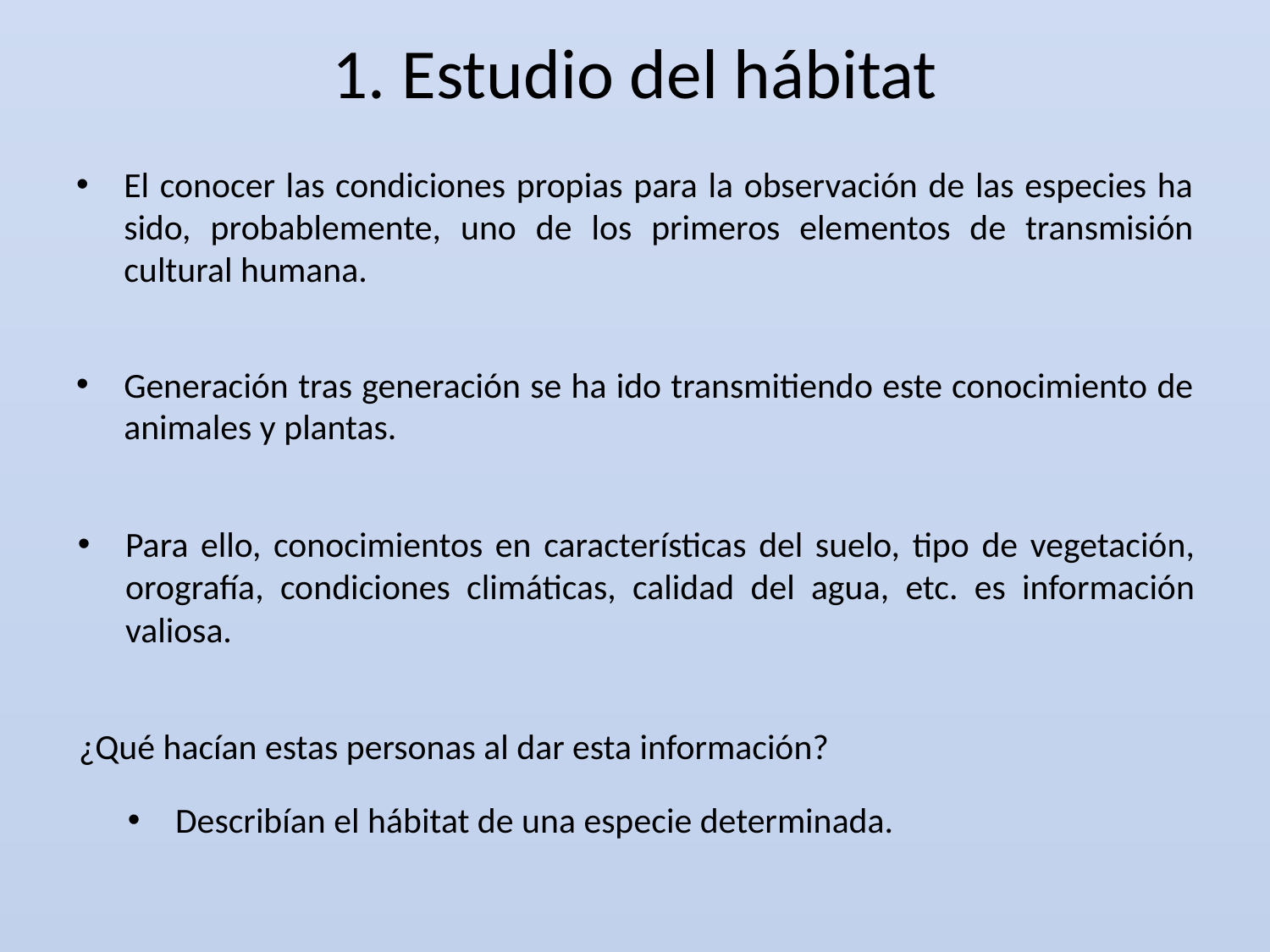

# 1. Estudio del hábitat
El conocer las condiciones propias para la observación de las especies ha sido, probablemente, uno de los primeros elementos de transmisión cultural humana.
Generación tras generación se ha ido transmitiendo este conocimiento de animales y plantas.
Para ello, conocimientos en características del suelo, tipo de vegetación, orografía, condiciones climáticas, calidad del agua, etc. es información valiosa.
¿Qué hacían estas personas al dar esta información?
Describían el hábitat de una especie determinada.